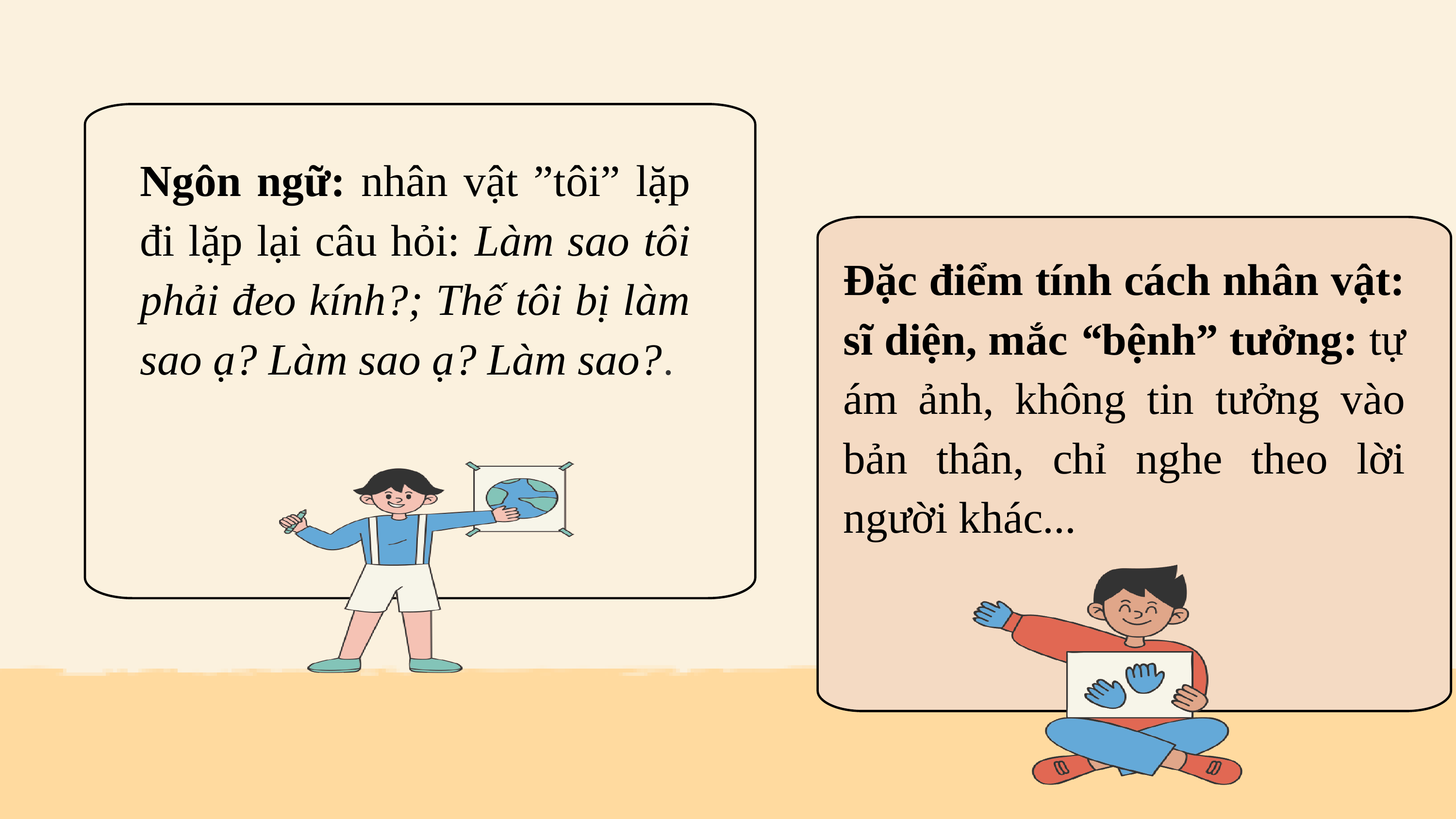

Ngôn ngữ: nhân vật ”tôi” lặp đi lặp lại câu hỏi: Làm sao tôi phải đeo kính?; Thế tôi bị làm sao ạ? Làm sao ạ? Làm sao?.

Đặc điểm tính cách nhân vật: sĩ diện, mắc “bệnh” tưởng: tự ám ảnh, không tin tưởng vào bản thân, chỉ nghe theo lời người khác...